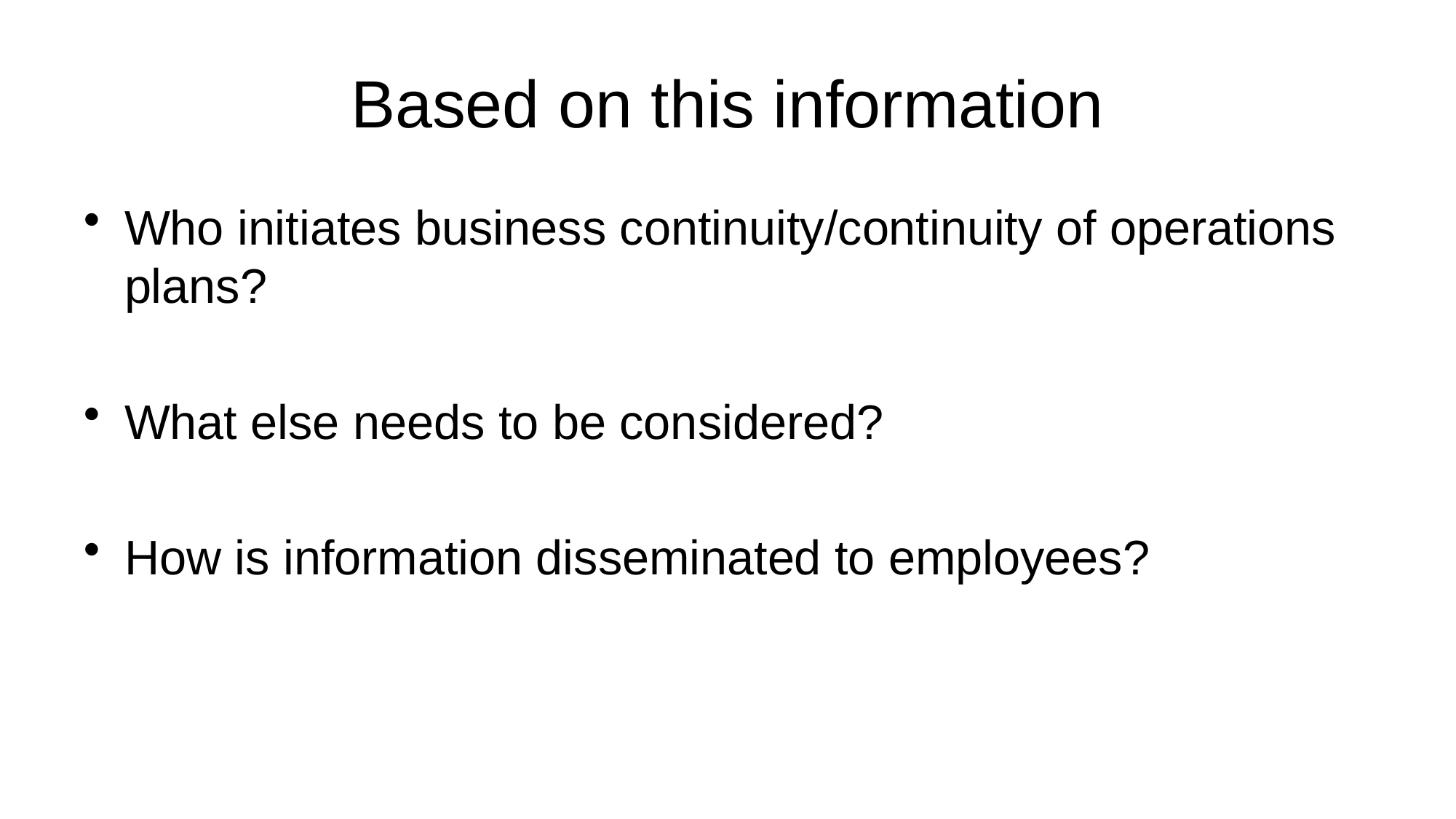

# Based on this information
Who initiates business continuity/continuity of operations plans?

What else needs to be considered?

How is information disseminated to employees?